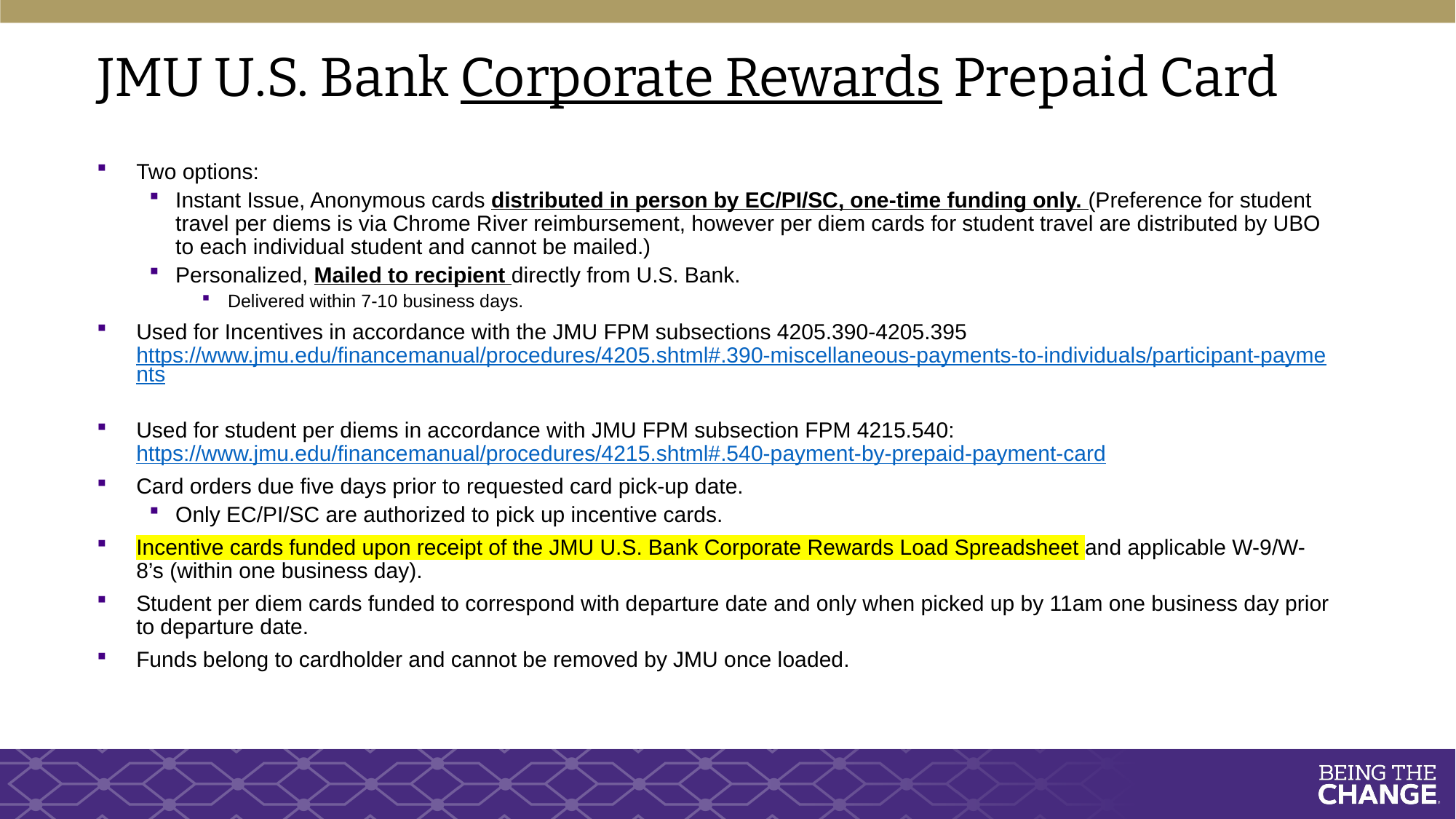

# JMU U.S. Bank Corporate Rewards Prepaid Card
Two options:
Instant Issue, Anonymous cards distributed in person by EC/PI/SC, one-time funding only. (Preference for student travel per diems is via Chrome River reimbursement, however per diem cards for student travel are distributed by UBO to each individual student and cannot be mailed.)
Personalized, Mailed to recipient directly from U.S. Bank.
Delivered within 7-10 business days.
Used for Incentives in accordance with the JMU FPM subsections 4205.390-4205.395 https://www.jmu.edu/financemanual/procedures/4205.shtml#.390-miscellaneous-payments-to-individuals/participant-payments
Used for student per diems in accordance with JMU FPM subsection FPM 4215.540: https://www.jmu.edu/financemanual/procedures/4215.shtml#.540-payment-by-prepaid-payment-card
Card orders due five days prior to requested card pick-up date.
Only EC/PI/SC are authorized to pick up incentive cards.
Incentive cards funded upon receipt of the JMU U.S. Bank Corporate Rewards Load Spreadsheet and applicable W-9/W-8’s (within one business day).
Student per diem cards funded to correspond with departure date and only when picked up by 11am one business day prior to departure date.
Funds belong to cardholder and cannot be removed by JMU once loaded.